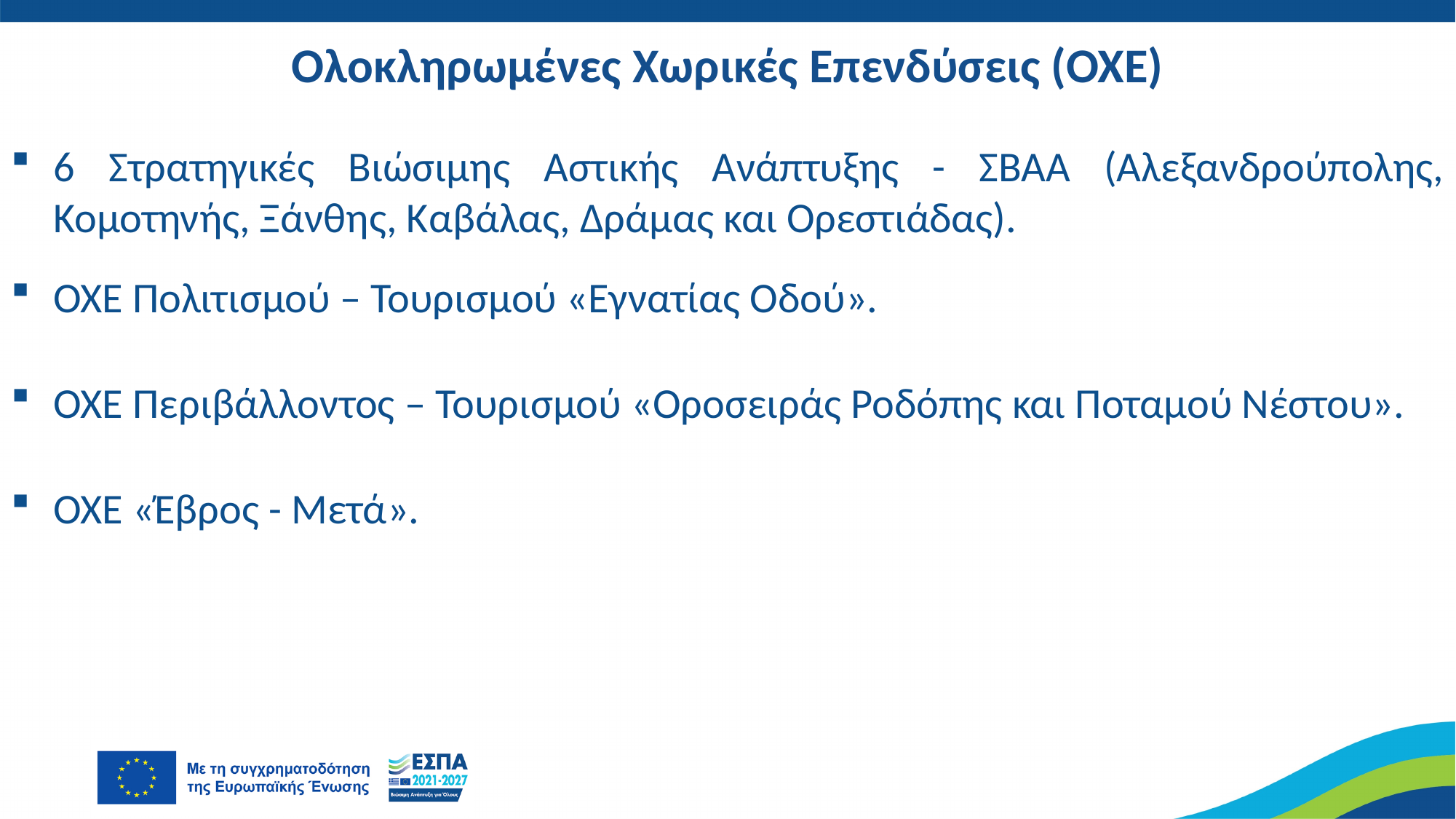

Ολοκληρωμένες Χωρικές Επενδύσεις (ΟΧΕ)
6 Στρατηγικές Βιώσιμης Αστικής Ανάπτυξης - ΣΒΑΑ (Αλεξανδρούπολης, Κομοτηνής, Ξάνθης, Καβάλας, Δράμας και Ορεστιάδας).
ΟΧΕ Πολιτισμού – Τουρισμού «Εγνατίας Οδού».
ΟΧΕ Περιβάλλοντος – Τουρισμού «Οροσειράς Ροδόπης και Ποταμού Νέστου».
ΟΧΕ «Έβρος - Μετά».